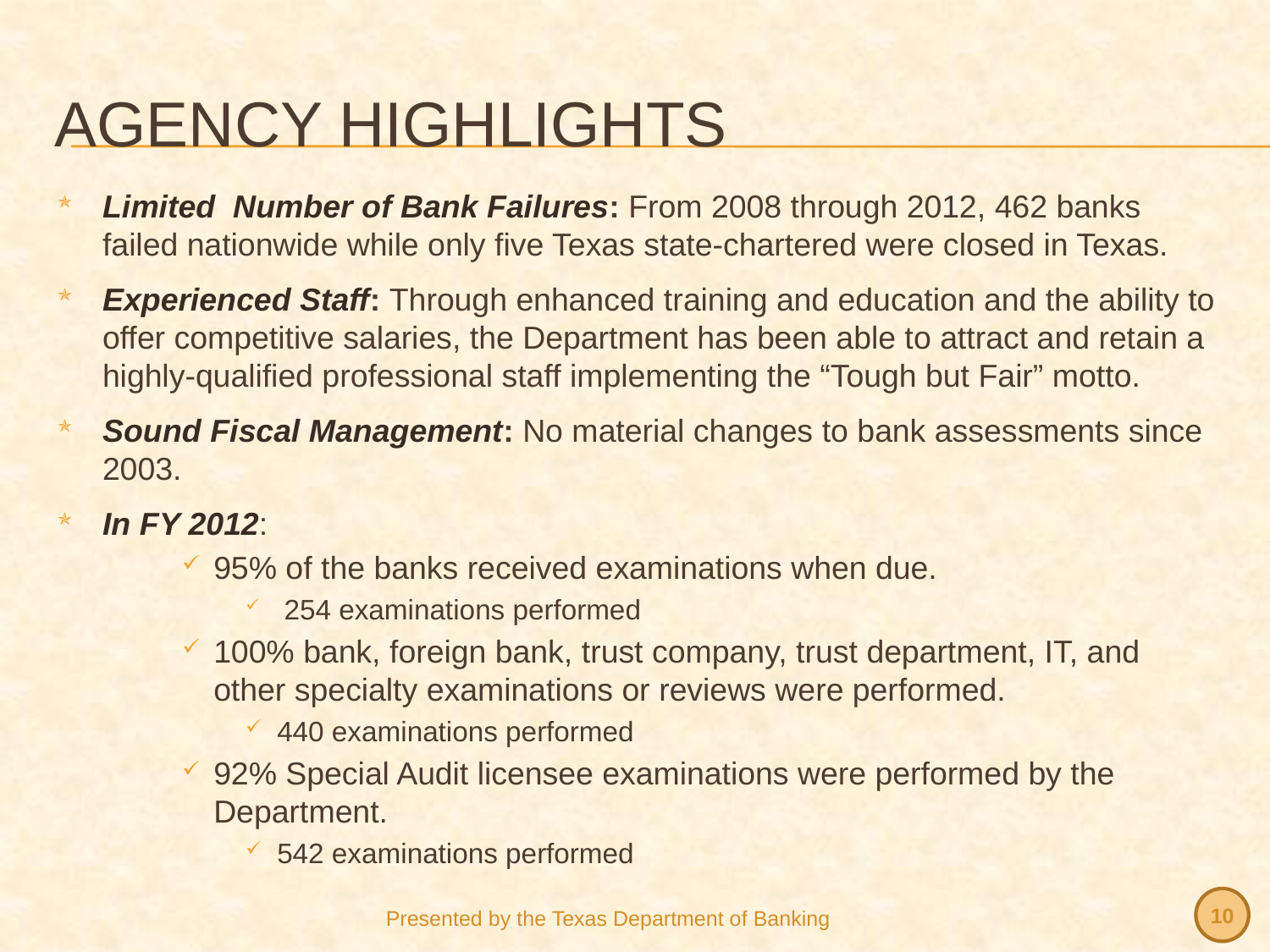

# Agency Highlights
Limited  Number of Bank Failures: From 2008 through 2012, 462 banks failed nationwide while only five Texas state-chartered were closed in Texas.
Experienced Staff: Through enhanced training and education and the ability to offer competitive salaries, the Department has been able to attract and retain a highly-qualified professional staff implementing the “Tough but Fair” motto.
Sound Fiscal Management: No material changes to bank assessments since 2003.
In FY 2012:
95% of the banks received examinations when due.
 254 examinations performed
100% bank, foreign bank, trust company, trust department, IT, and other specialty examinations or reviews were performed.
440 examinations performed
92% Special Audit licensee examinations were performed by the Department.
542 examinations performed

10
Presented by the Texas Department of Banking